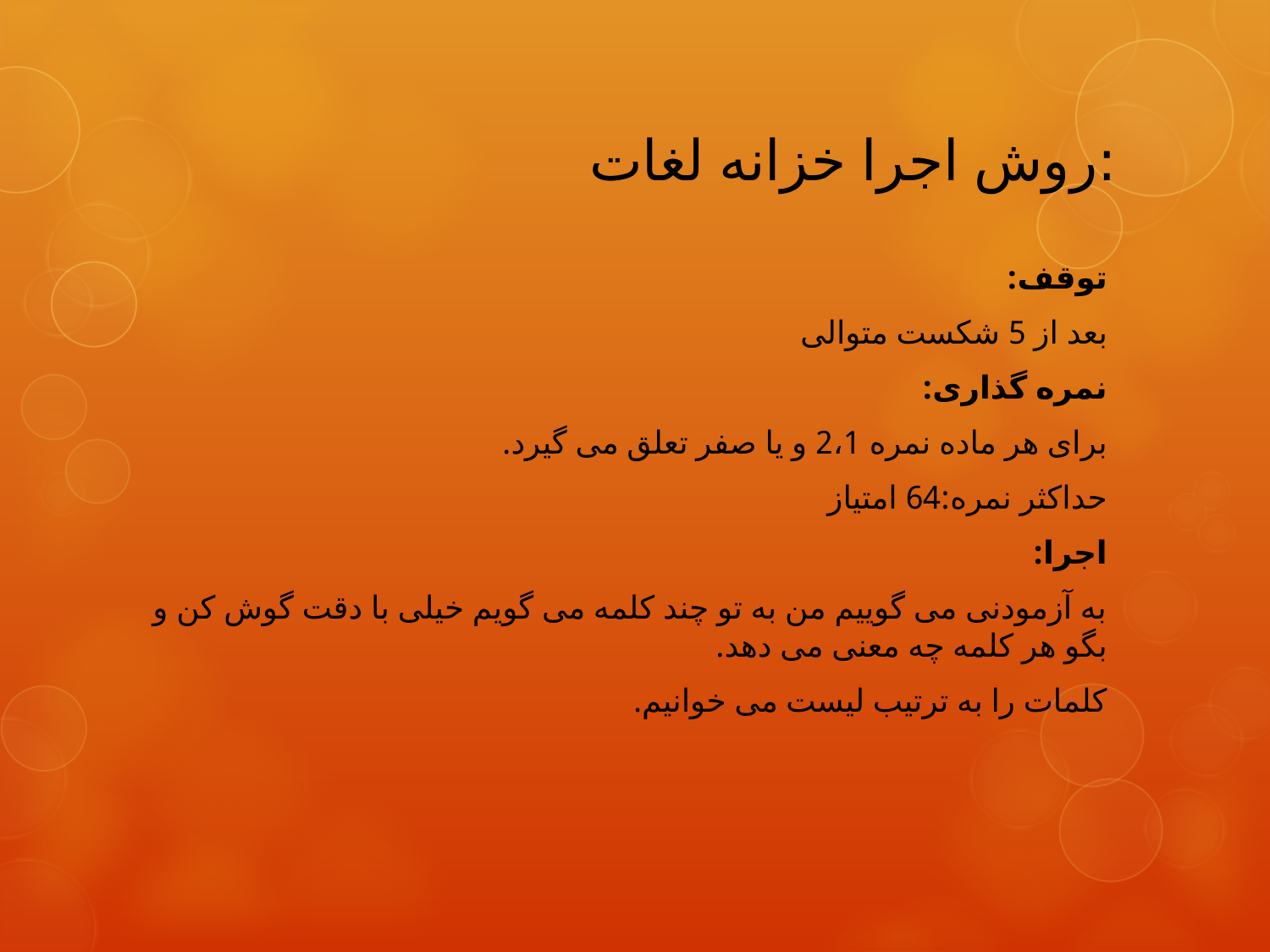

# روش اجرا خزانه لغات:
توقف:
بعد از 5 شکست متوالی
نمره گذاری:
برای هر ماده نمره 2،1 و یا صفر تعلق می گیرد.
حداکثر نمره:64 امتیاز
اجرا:
به آزمودنی می گوییم من به تو چند کلمه می گویم خیلی با دقت گوش کن و بگو هر کلمه چه معنی می دهد.
کلمات را به ترتیب لیست می خوانیم.